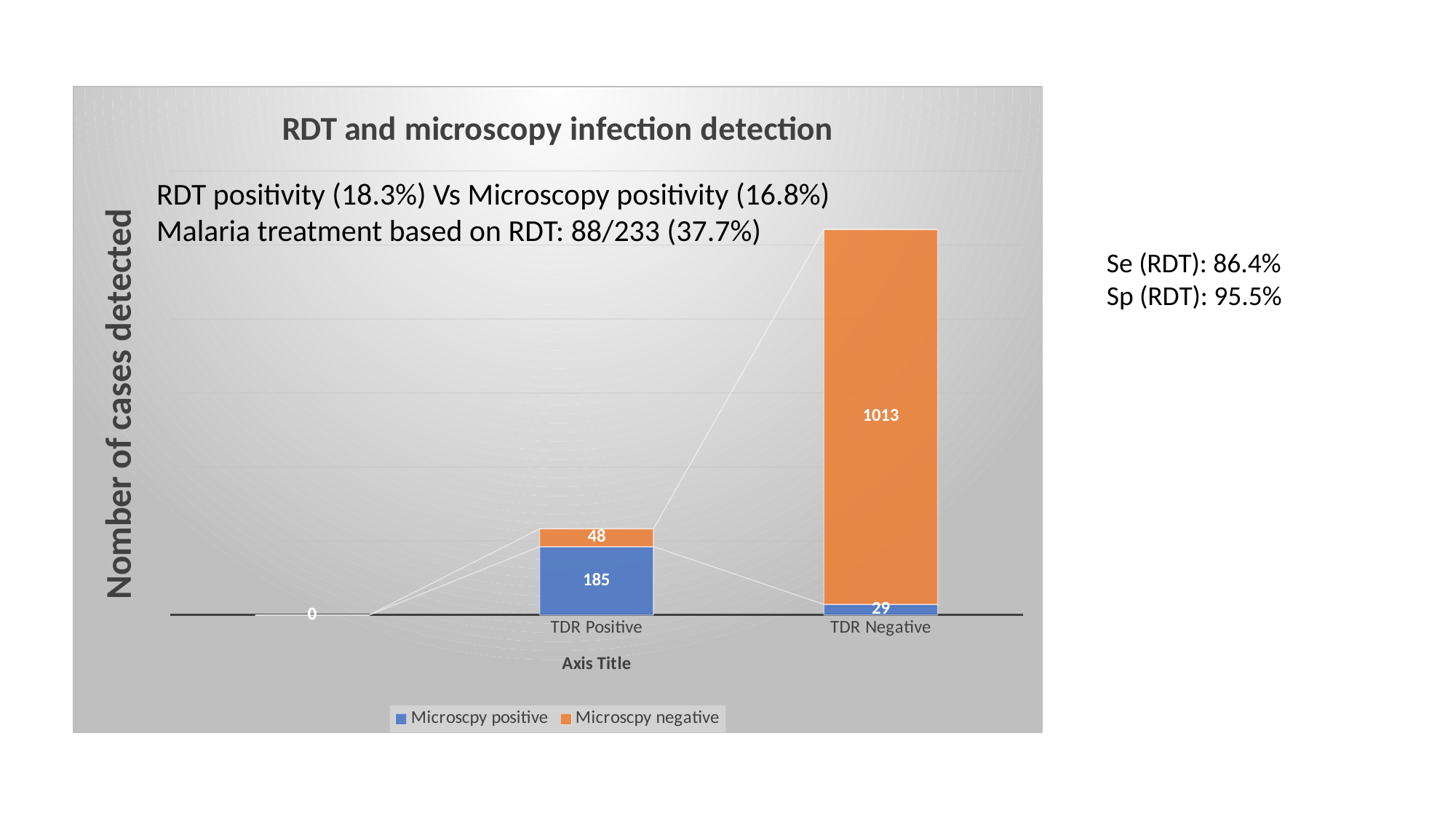

### Chart: RDT and microscopy infection detection

| Category | Microscpy positive | Microscpy negative |
|---|---|---|
|  | 0.0 | 0.0 |
| TDR Positive | 185.0 | 48.0 |
| TDR Negative | 29.0 | 1013.0 |
RDT positivity (18.3%) Vs Microscopy positivity (16.8%)
Malaria treatment based on RDT: 88/233 (37.7%)
Se (RDT): 86.4%
Sp (RDT): 95.5%